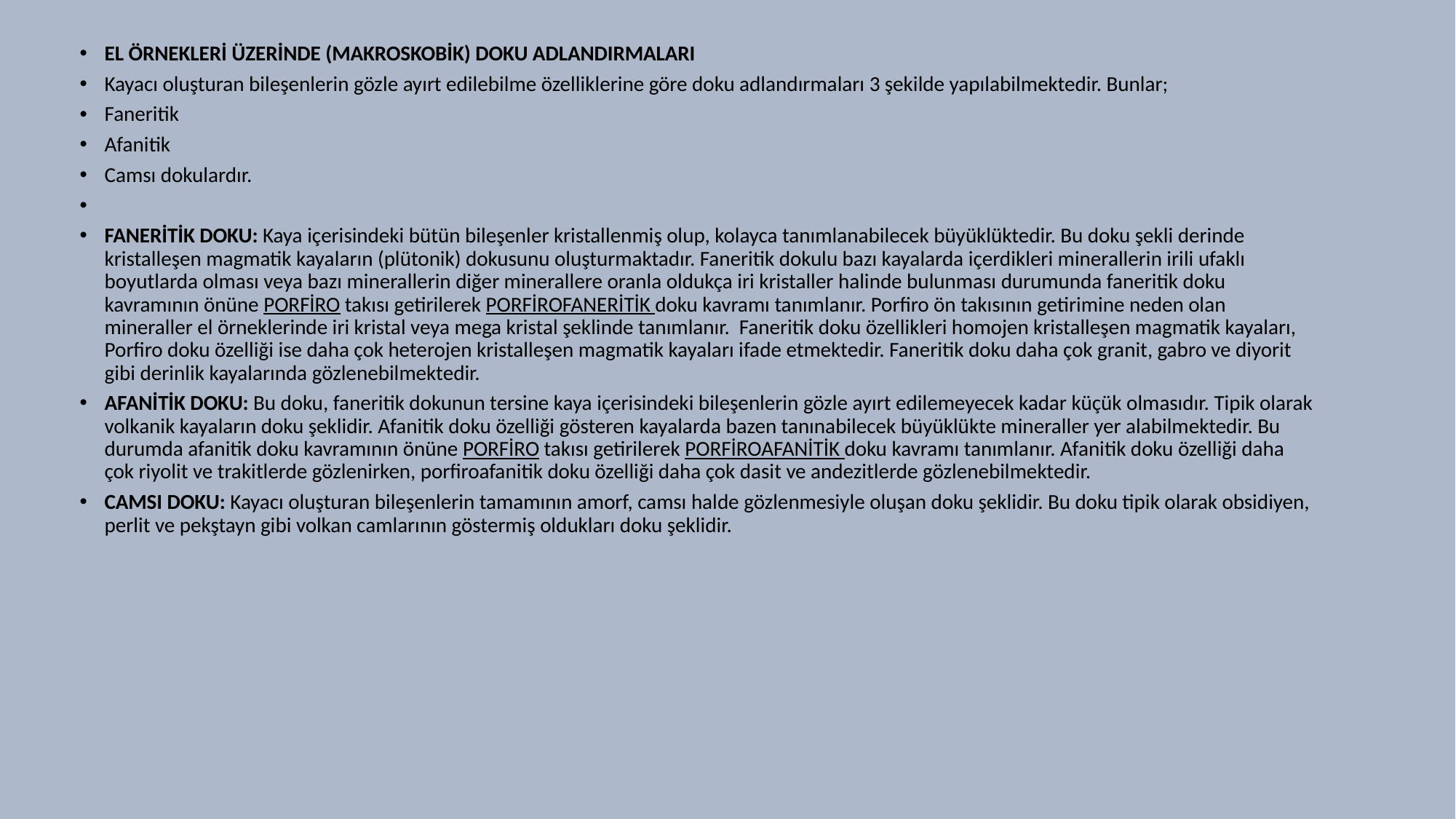

EL ÖRNEKLERİ ÜZERİNDE (MAKROSKOBİK) DOKU ADLANDIRMALARI
Kayacı oluşturan bileşenlerin gözle ayırt edilebilme özelliklerine göre doku adlandırmaları 3 şekilde yapılabilmektedir. Bunlar;
Faneritik
Afanitik
Camsı dokulardır.

FANERİTİK DOKU: Kaya içerisindeki bütün bileşenler kristallenmiş olup, kolayca tanımlanabilecek büyüklüktedir. Bu doku şekli derinde kristalleşen magmatik kayaların (plütonik) dokusunu oluşturmaktadır. Faneritik dokulu bazı kayalarda içerdikleri minerallerin irili ufaklı boyutlarda olması veya bazı minerallerin diğer minerallere oranla oldukça iri kristaller halinde bulunması durumunda faneritik doku kavramının önüne PORFİRO takısı getirilerek PORFİROFANERİTİK doku kavramı tanımlanır. Porfiro ön takısının getirimine neden olan mineraller el örneklerinde iri kristal veya mega kristal şeklinde tanımlanır.  Faneritik doku özellikleri homojen kristalleşen magmatik kayaları, Porfiro doku özelliği ise daha çok heterojen kristalleşen magmatik kayaları ifade etmektedir. Faneritik doku daha çok granit, gabro ve diyorit gibi derinlik kayalarında gözlenebilmektedir.
AFANİTİK DOKU: Bu doku, faneritik dokunun tersine kaya içerisindeki bileşenlerin gözle ayırt edilemeyecek kadar küçük olmasıdır. Tipik olarak volkanik kayaların doku şeklidir. Afanitik doku özelliği gösteren kayalarda bazen tanınabilecek büyüklükte mineraller yer alabilmektedir. Bu durumda afanitik doku kavramının önüne PORFİRO takısı getirilerek PORFİROAFANİTİK doku kavramı tanımlanır. Afanitik doku özelliği daha çok riyolit ve trakitlerde gözlenirken, porfiroafanitik doku özelliği daha çok dasit ve andezitlerde gözlenebilmektedir.
CAMSI DOKU: Kayacı oluşturan bileşenlerin tamamının amorf, camsı halde gözlenmesiyle oluşan doku şeklidir. Bu doku tipik olarak obsidiyen, perlit ve pekştayn gibi volkan camlarının göstermiş oldukları doku şeklidir.